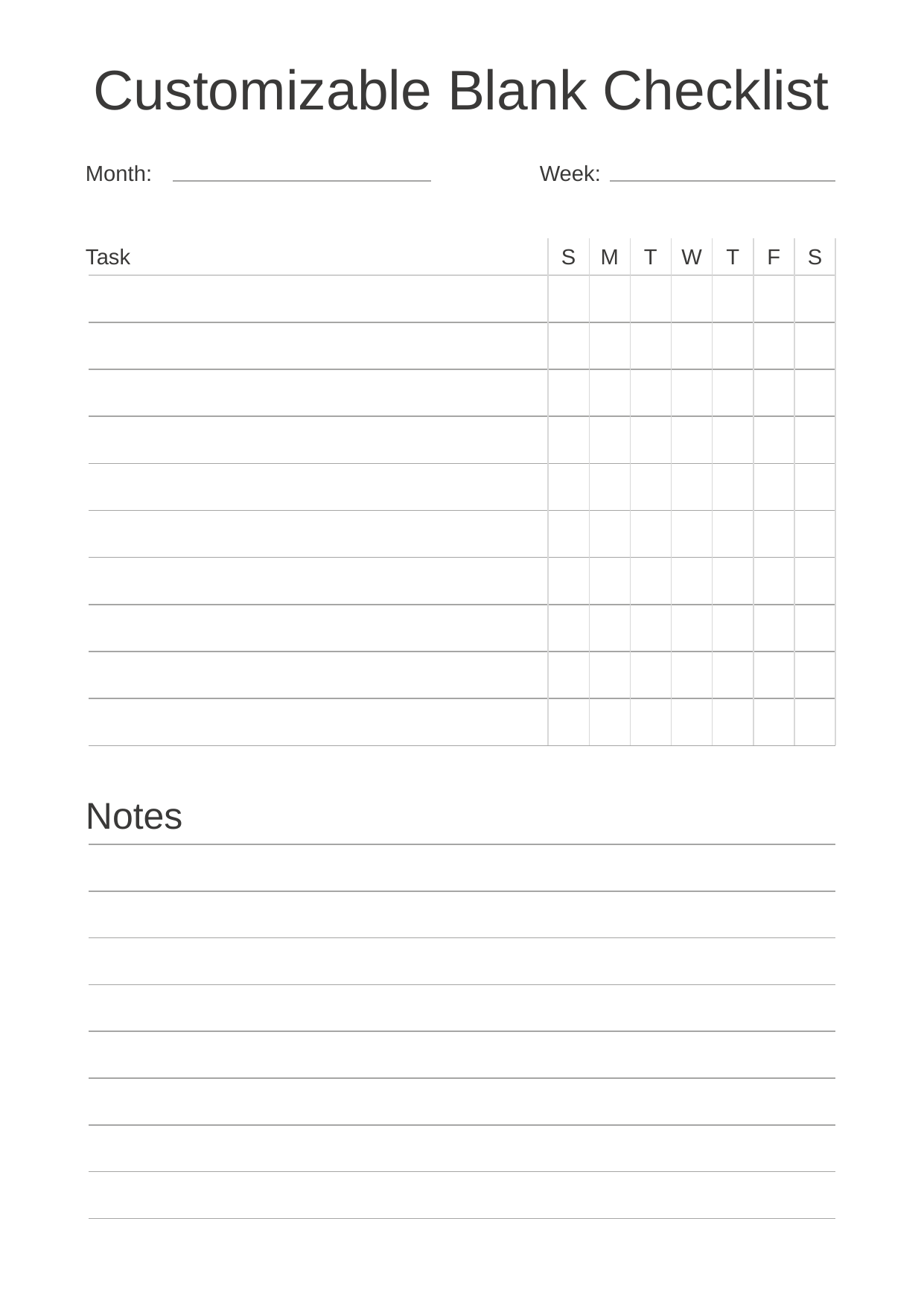

Customizable Blank Checklist

Month:

Week:
Task
S
M
T
W
T
F
S

Notes